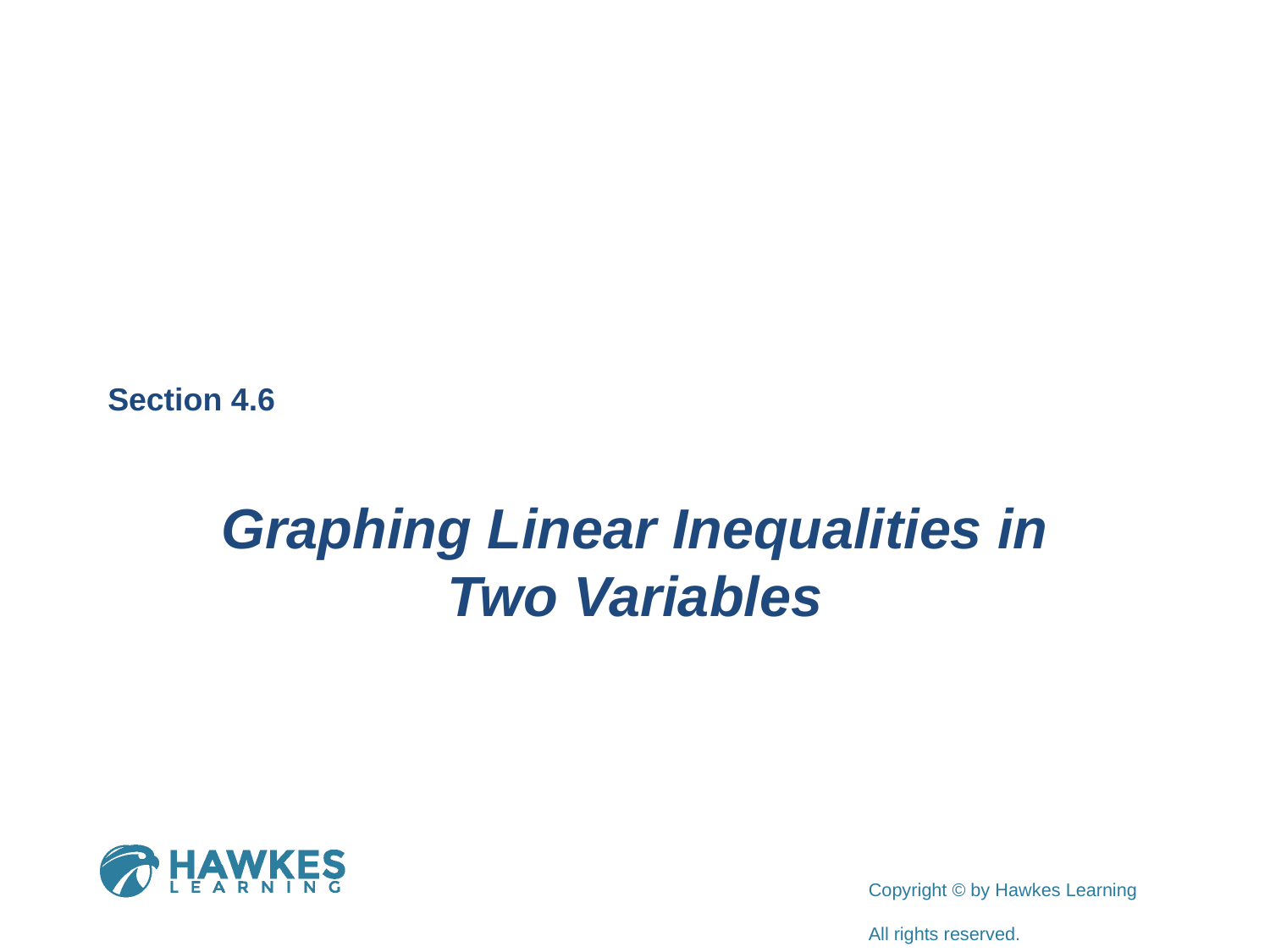

Section 4.6
Graphing Linear Inequalities in Two Variables